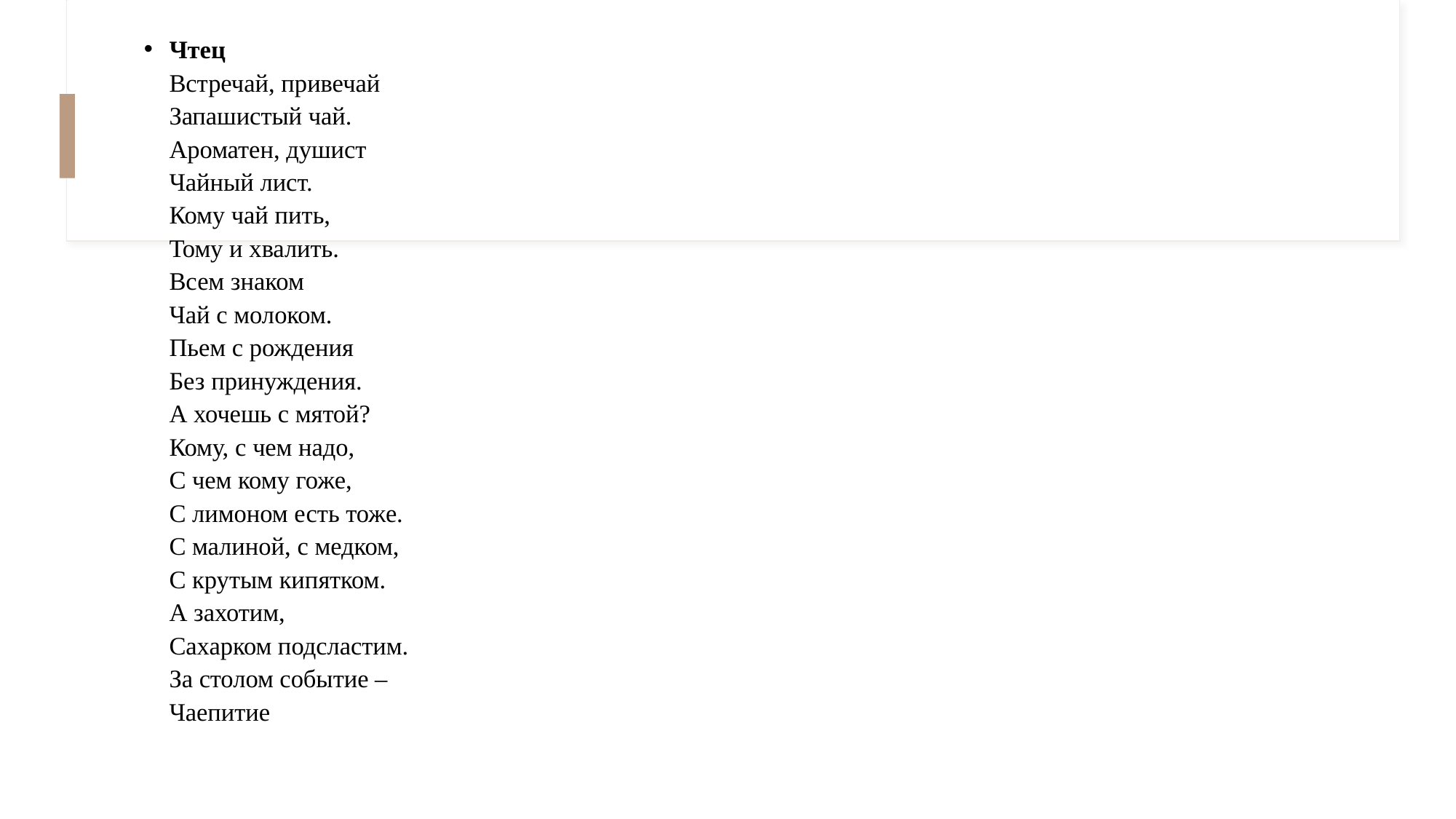

Чтец
Встречай, привечай
Запашистый чай.
Ароматен, душист
Чайный лист.
Кому чай пить,
Тому и хвалить.
Всем знаком
Чай с молоком.
Пьем с рождения
Без принуждения.
А хочешь с мятой?
Кому, с чем надо,
С чем кому гоже,
С лимоном есть тоже.
С малиной, с медком,
С крутым кипятком.
А захотим,
Сахарком подсластим.
За столом событие –
Чаепитие